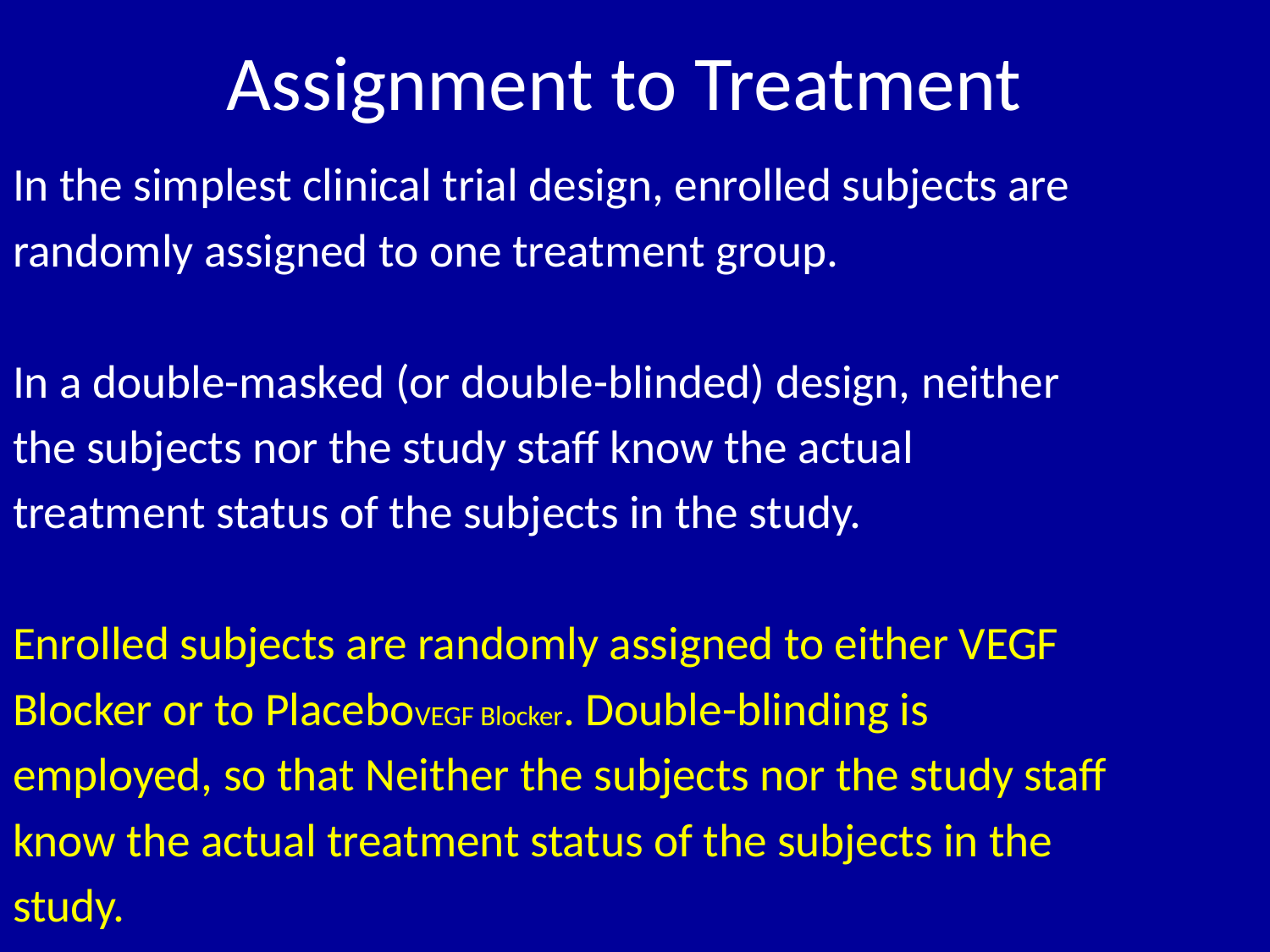

# Assignment to Treatment
In the simplest clinical trial design, enrolled subjects are
randomly assigned to one treatment group.

In a double-masked (or double-blinded) design, neither
the subjects nor the study staff know the actual
treatment status of the subjects in the study.

Enrolled subjects are randomly assigned to either VEGF
Blocker or to PlaceboVEGF Blocker. Double-blinding is
employed, so that Neither the subjects nor the study staff
know the actual treatment status of the subjects in the
study.